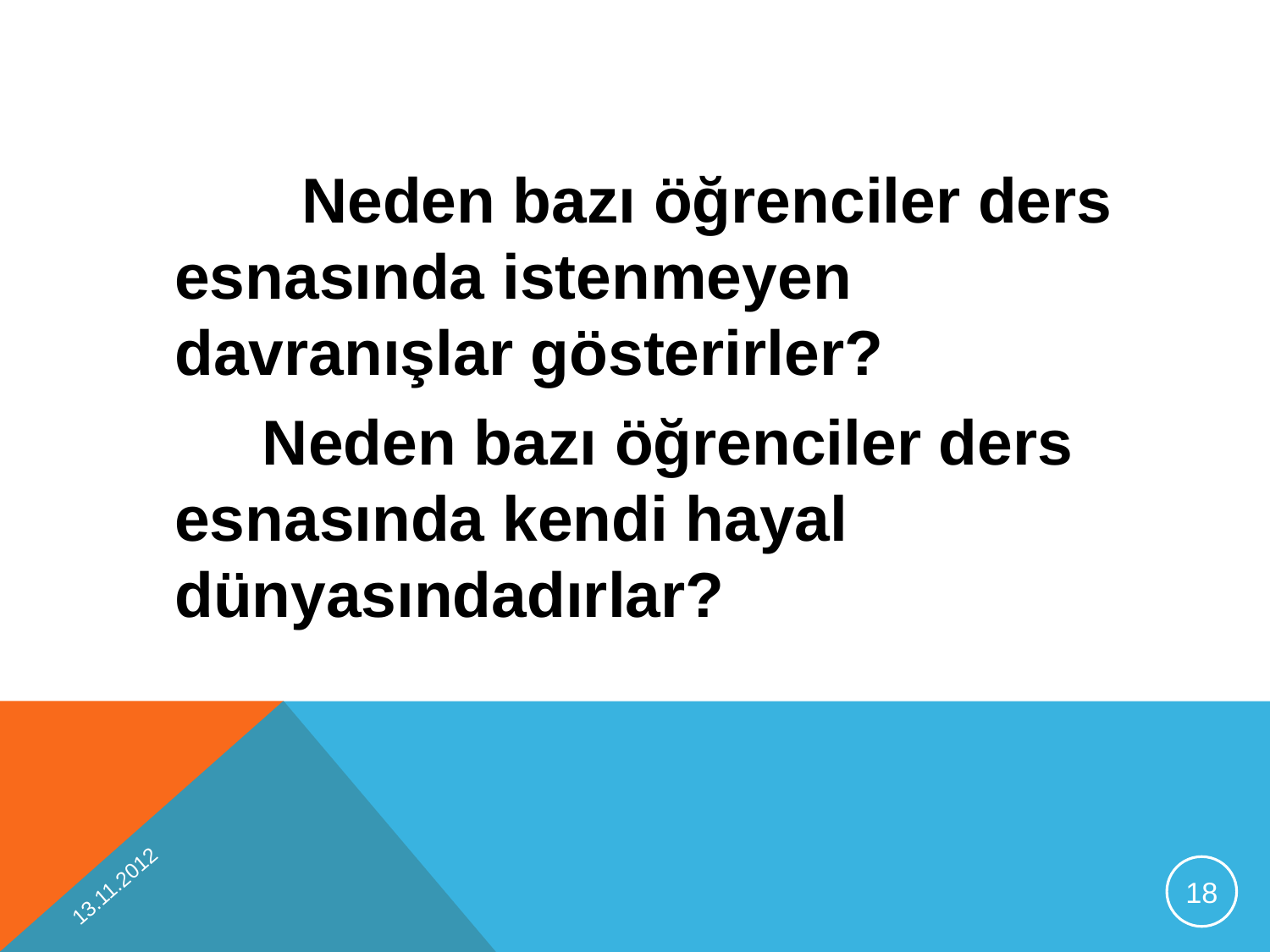

Neden bazı öğrenciler ders esnasında istenmeyen davranışlar gösterirler?
	     Neden bazı öğrenciler ders esnasında kendi hayal dünyasındadırlar?

13.11.2012
18